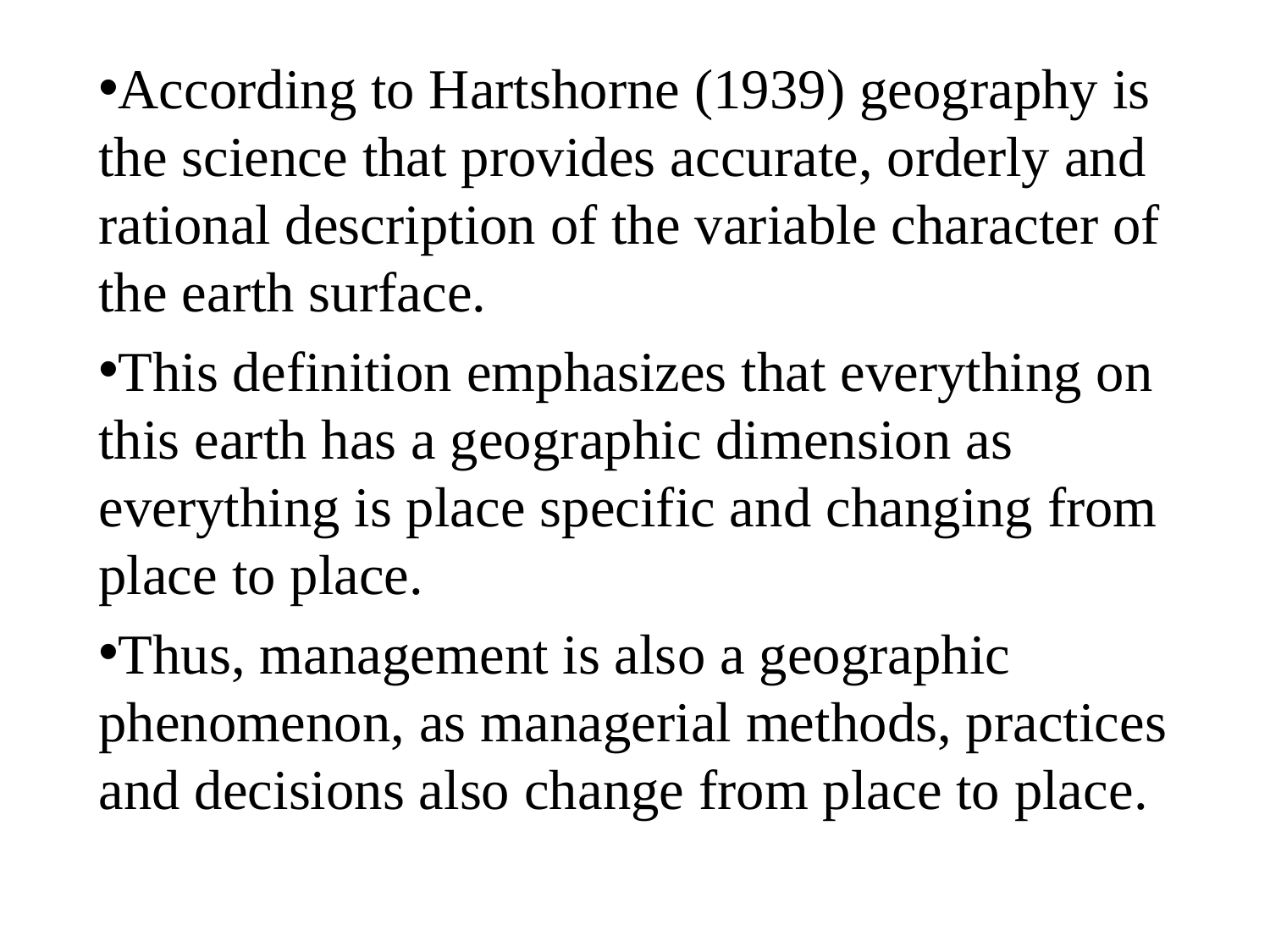

According to Hartshorne (1939) geography is the science that provides accurate, orderly and rational description of the variable character of the earth surface.
This definition emphasizes that everything on this earth has a geographic dimension as everything is place specific and changing from place to place.
Thus, management is also a geographic phenomenon, as managerial methods, practices and decisions also change from place to place.